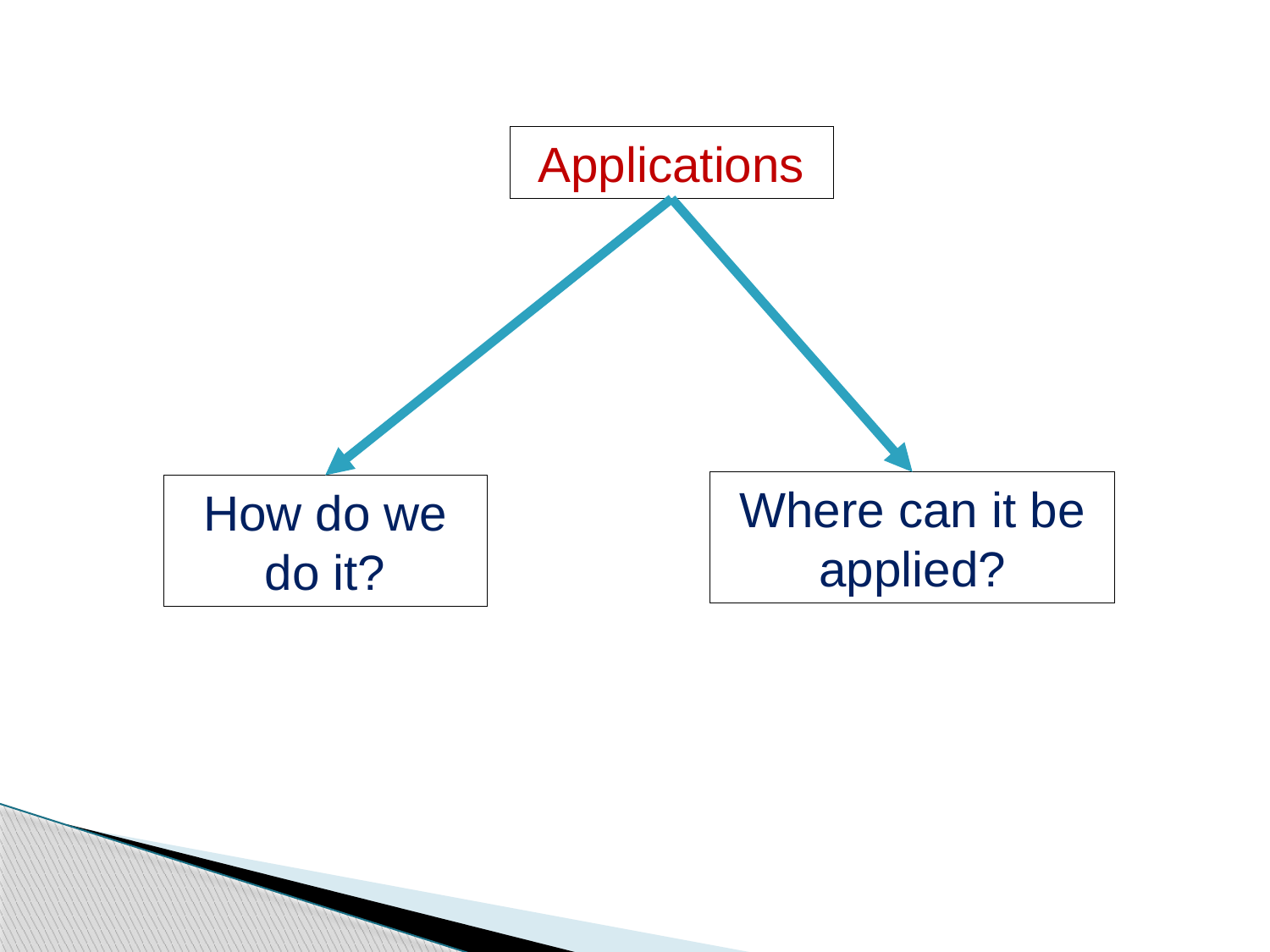

Applications
How do we do it?
Where can it be applied?